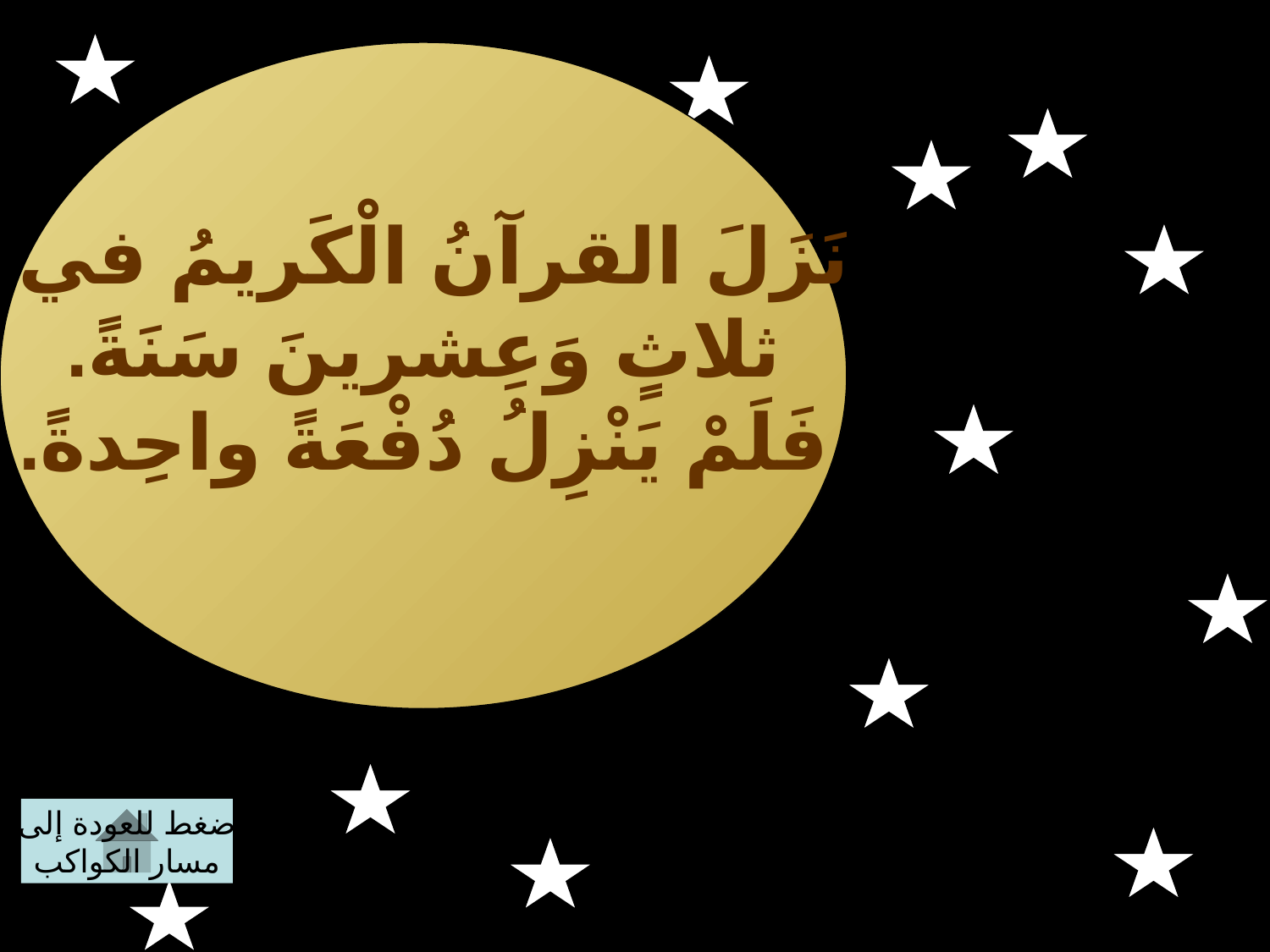

نَزَلَ القرآنُ الْكَريمُ في
ثلاثٍ وَعِشرينَ سَنَةً.
فَلَمْ يَنْزِلُ دُفْعَةً واحِدةً.

الكوكب الثاني
كَوْكَبُ الْوَقْتِ

اضغط للعودة إلى
مسار الكواكب